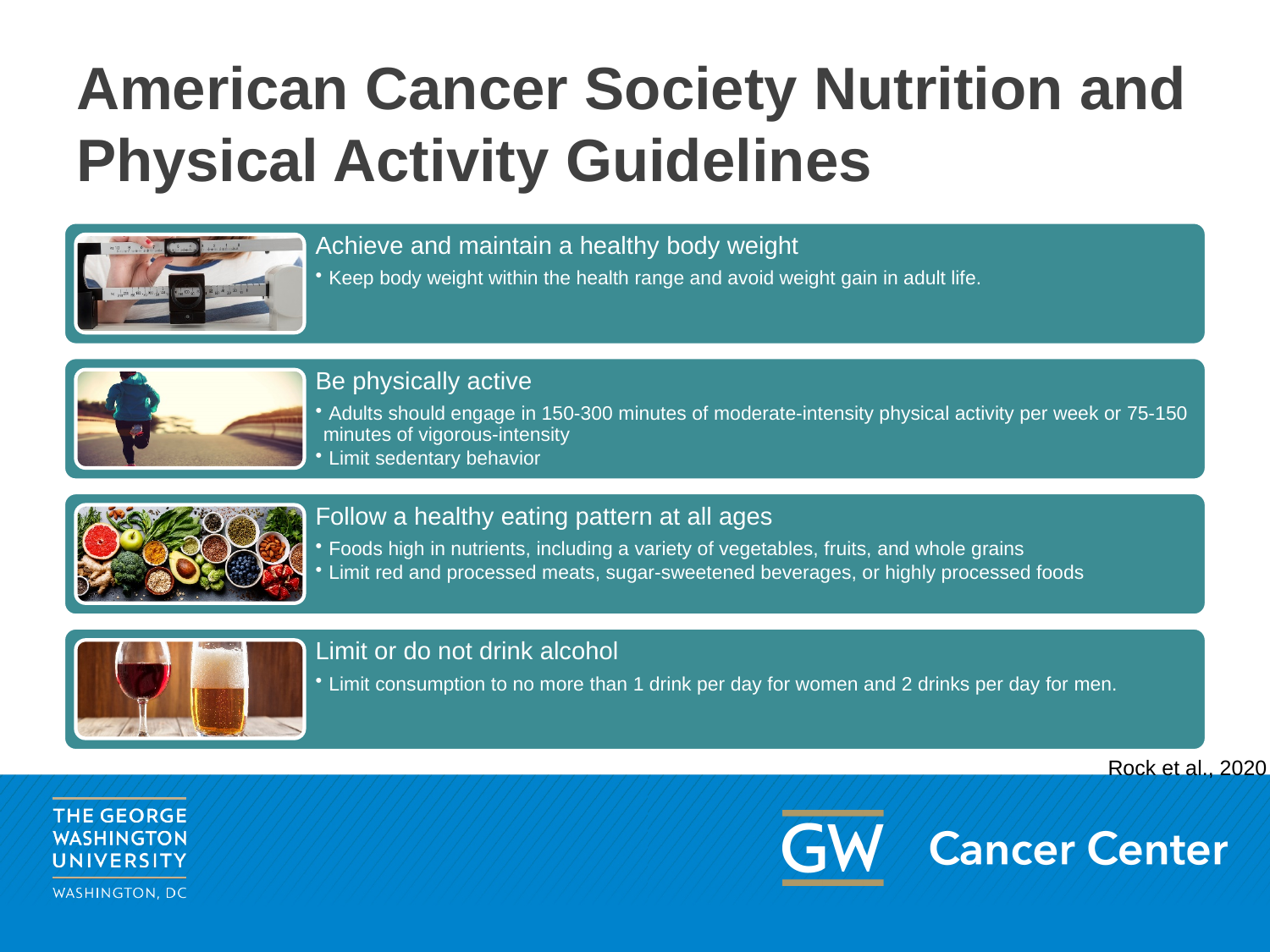

# American Cancer Society Nutrition and Physical Activity Guidelines
Achieve and maintain a healthy body weight
 Keep body weight within the health range and avoid weight gain in adult life.
Be physically active
 Adults should engage in 150-300 minutes of moderate-intensity physical activity per week or 75-150 minutes of vigorous-intensity
 Limit sedentary behavior
Follow a healthy eating pattern at all ages
 Foods high in nutrients, including a variety of vegetables, fruits, and whole grains
 Limit red and processed meats, sugar-sweetened beverages, or highly processed foods
Limit or do not drink alcohol
 Limit consumption to no more than 1 drink per day for women and 2 drinks per day for men.
Rock et al., 2020